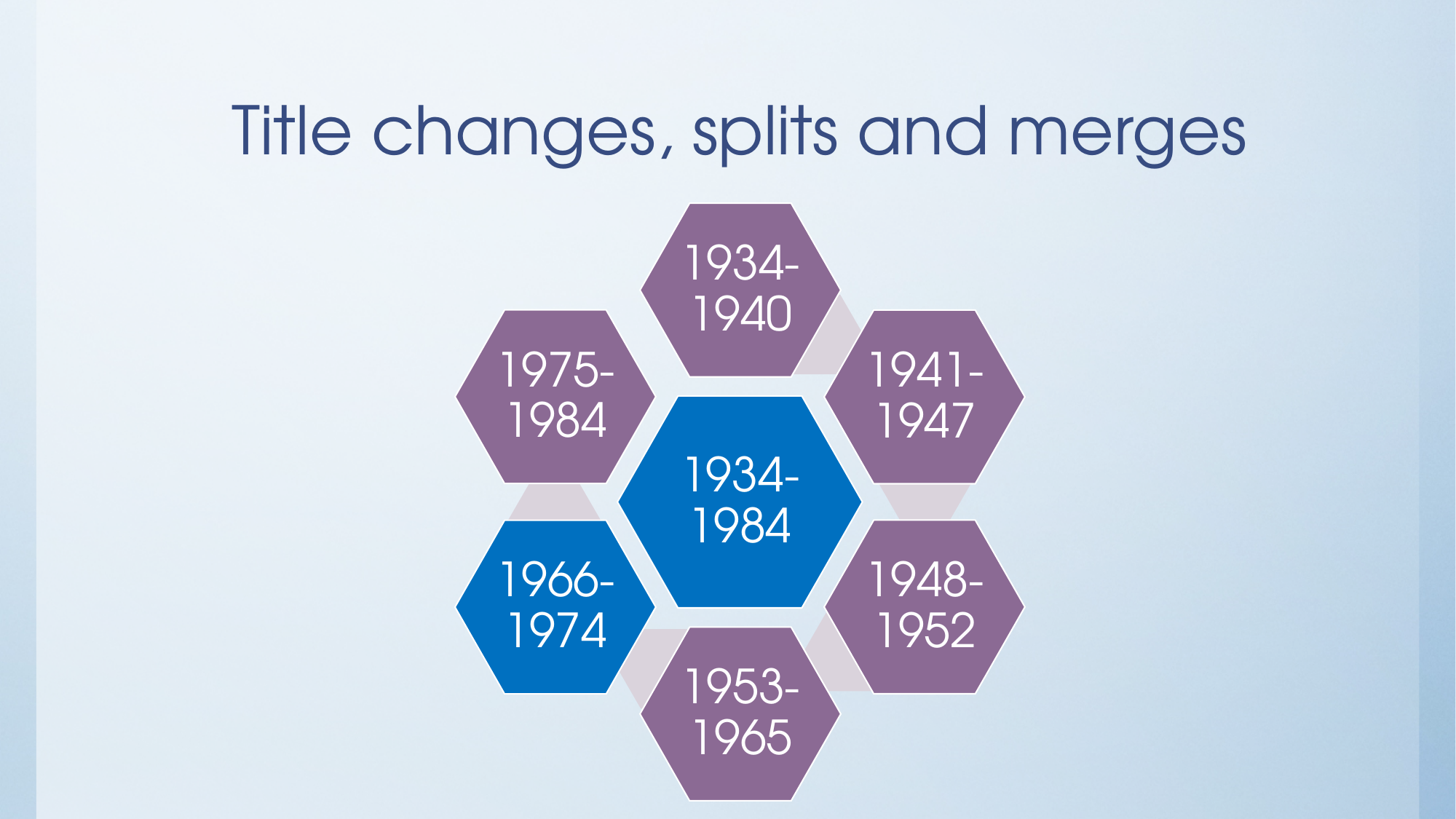

# Title changes, splits and merges
1934-1984
1934-1940
1941-1947
1948-1952
1953-1965
1966-1974
1975-1984